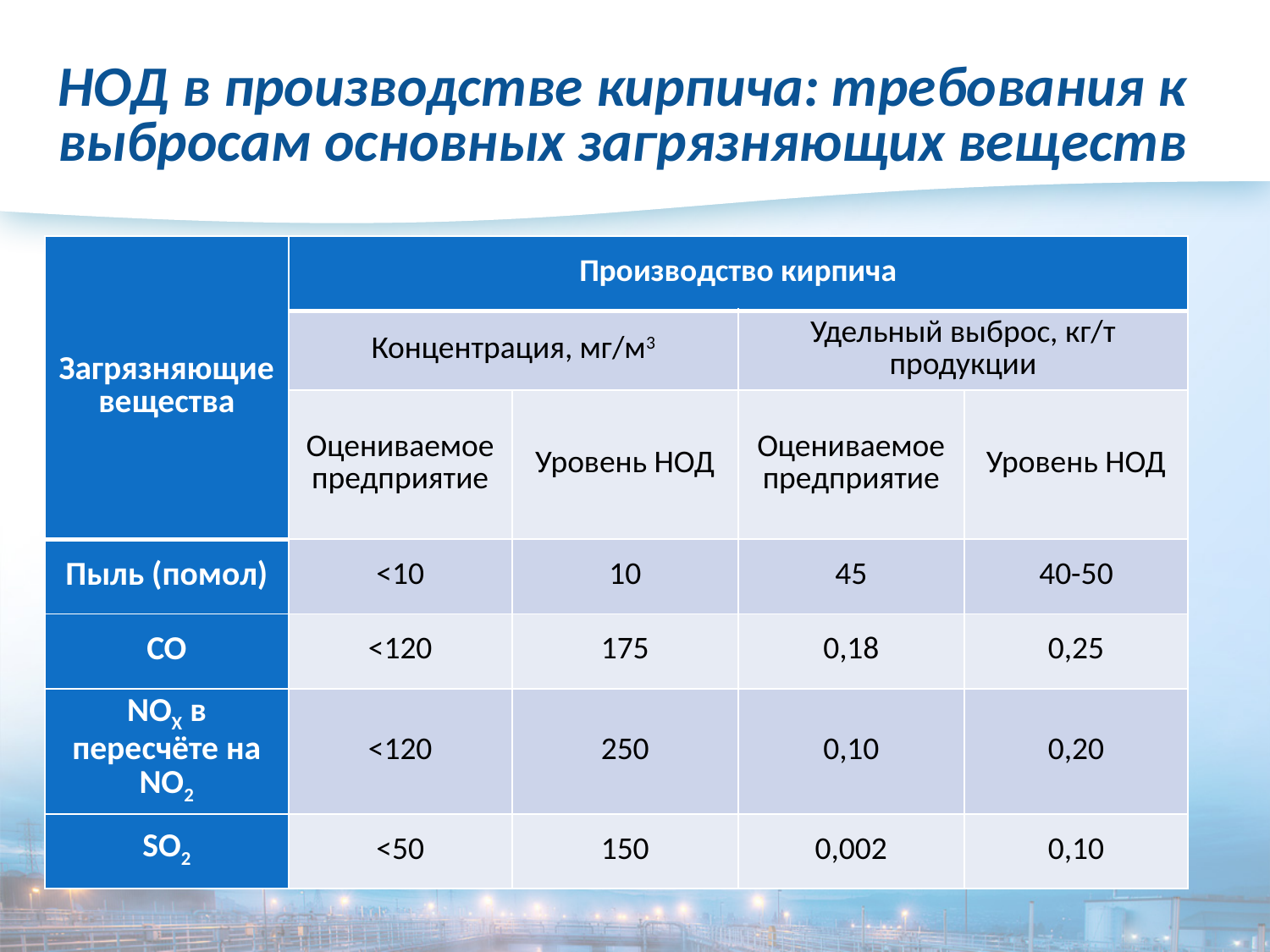

# НОД в производстве кирпича: требования к выбросам основных загрязняющих веществ
| Загрязняющие вещества | Производство кирпича |  |  |  |
| --- | --- | --- | --- | --- |
|  | Концентрация, мг/м3 |  | Удельный выброс, кг/т продукции |  |
|  | Оцениваемое предприятие | Уровень НОД | Оцениваемое предприятие | Уровень НОД |
| Пыль (помол) | <10 | 10 | 45 | 40-50 |
| CO | <120 | 175 | 0,18 | 0,25 |
| NOX в пересчёте на NO2 | <120 | 250 | 0,10 | 0,20 |
| SO2 | <50 | 150 | 0,002 | 0,10 |